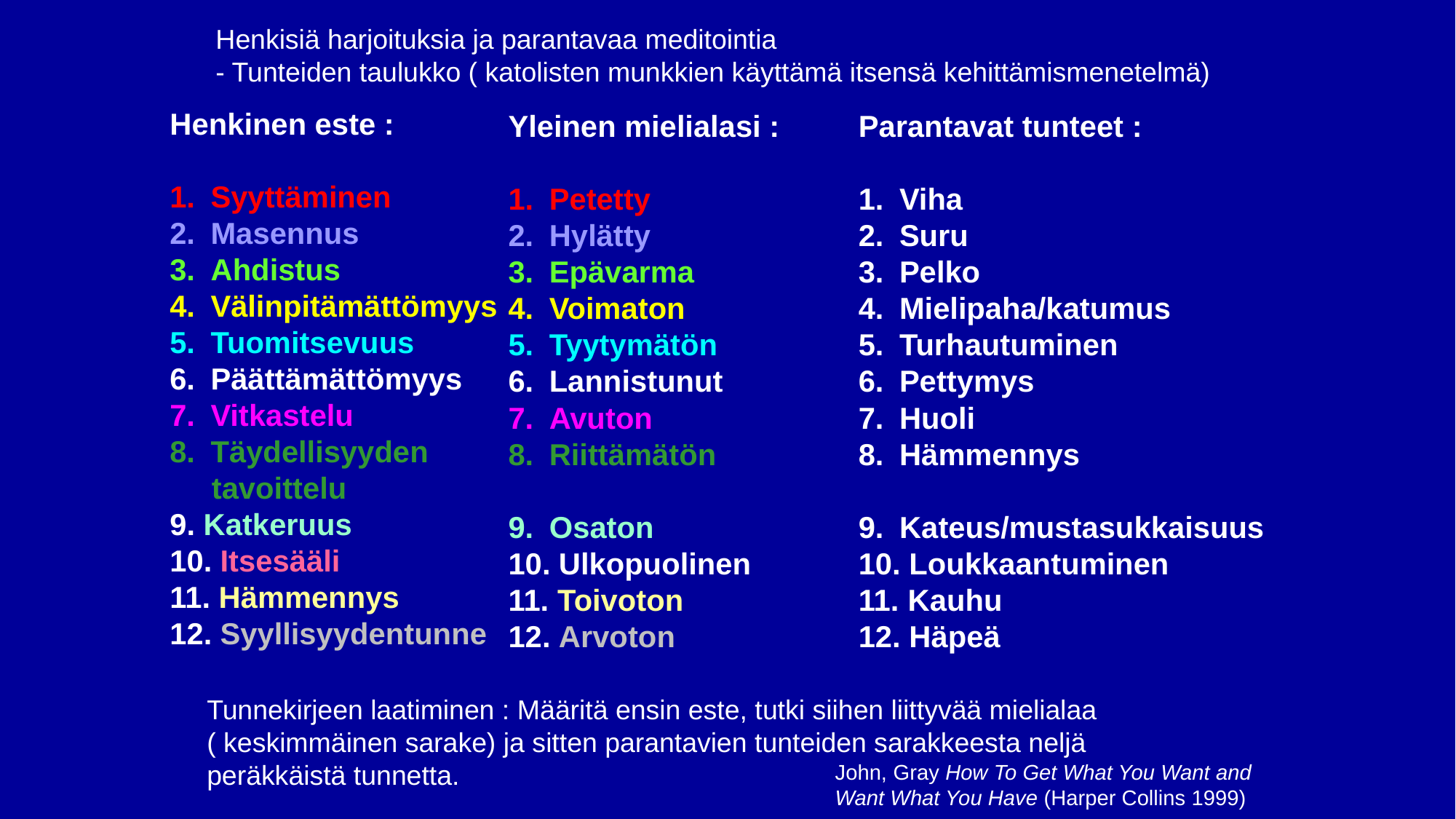

Henkisiä harjoituksia ja parantavaa meditointia
- Tunteiden taulukko ( katolisten munkkien käyttämä itsensä kehittämismenetelmä)
Henkinen este :

Syyttäminen
Masennus
Ahdistus
Välinpitämättömyys
Tuomitsevuus
Päättämättömyys
Vitkastelu
Täydellisyyden
     tavoittelu
9. Katkeruus
10. Itsesääli
11. Hämmennys
12. Syyllisyydentunne
Yleinen mielialasi :

Petetty
Hylätty
Epävarma
Voimaton
Tyytymätön
Lannistunut
Avuton
Riittämätön

Osaton
 Ulkopuolinen
 Toivoton
 Arvoton
Parantavat tunteet :

Viha
Suru
Pelko
Mielipaha/katumus
Turhautuminen
Pettymys
Huoli
Hämmennys

Kateus/mustasukkaisuus
 Loukkaantuminen
 Kauhu
 Häpeä
Tunnekirjeen laatiminen : Määritä ensin este, tutki siihen liittyvää mielialaa
( keskimmäinen sarake) ja sitten parantavien tunteiden sarakkeesta neljä
peräkkäistä tunnetta.
John, Gray How To Get What You Want and
Want What You Have (Harper Collins 1999)